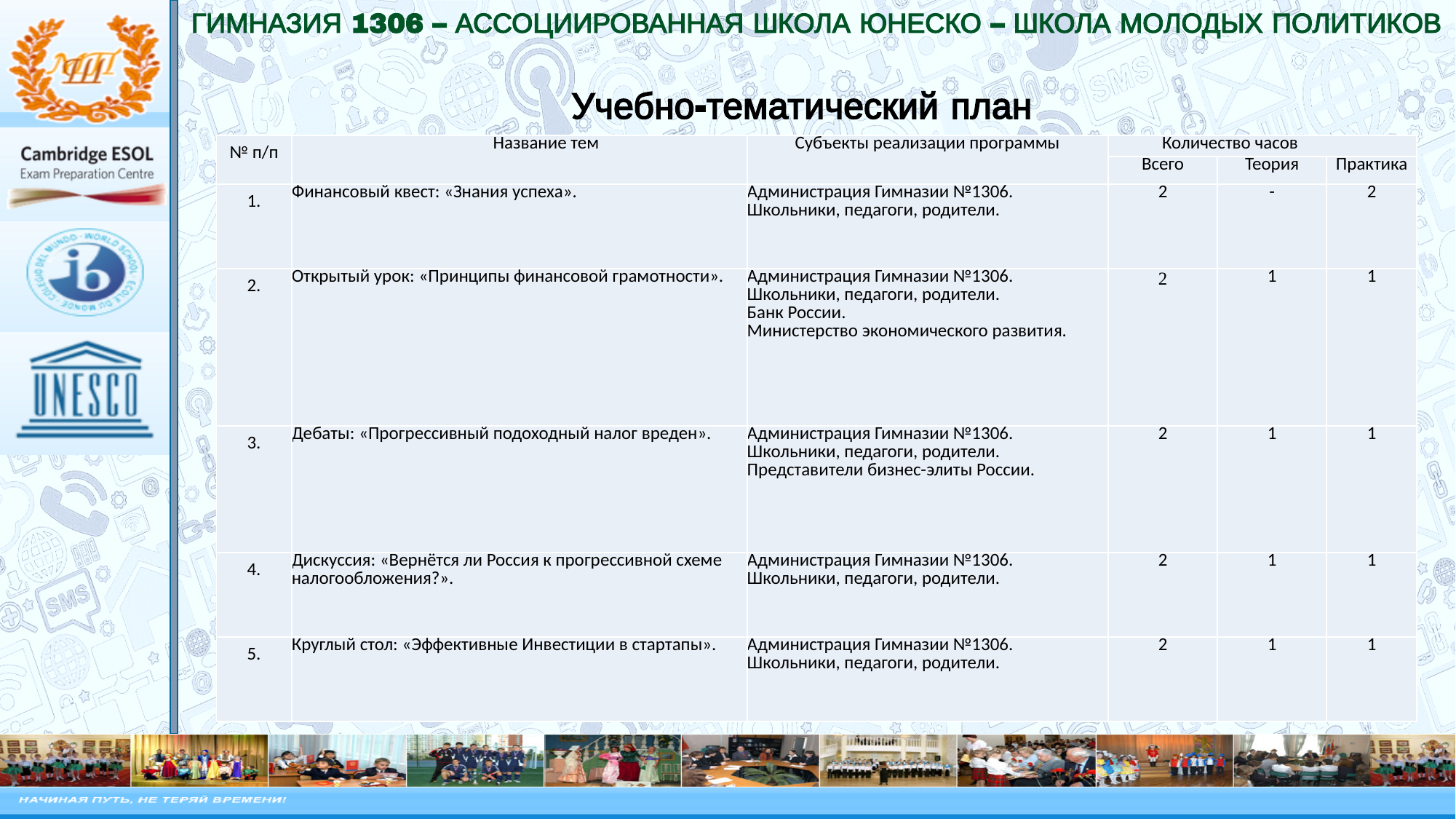

Учебно-тематический план
| № п/п | Название тем | Субъекты реализации программы | Количество часов |  |  |
| --- | --- | --- | --- | --- | --- |
|  |  |  | Всего | Теория | Практика |
| 1. | Финансовый квест: «Знания успеха». | Администрация Гимназии №1306. Школьники, педагоги, родители. | 2 | - | 2 |
| 2. | Открытый урок: «Принципы финансовой грамотности». | Администрация Гимназии №1306. Школьники, педагоги, родители. Банк России. Министерство экономического развития. | 2 | 1 | 1 |
| 3. | Дебаты: «Прогрессивный подоходный налог вреден». | Администрация Гимназии №1306. Школьники, педагоги, родители. Представители бизнес-элиты России. | 2 | 1 | 1 |
| 4. | Дискуссия: «Вернётся ли Россия к прогрессивной схеме налогообложения?». | Администрация Гимназии №1306. Школьники, педагоги, родители. | 2 | 1 | 1 |
| 5. | Круглый стол: «Эффективные Инвестиции в стартапы». | Администрация Гимназии №1306. Школьники, педагоги, родители. | 2 | 1 | 1 |